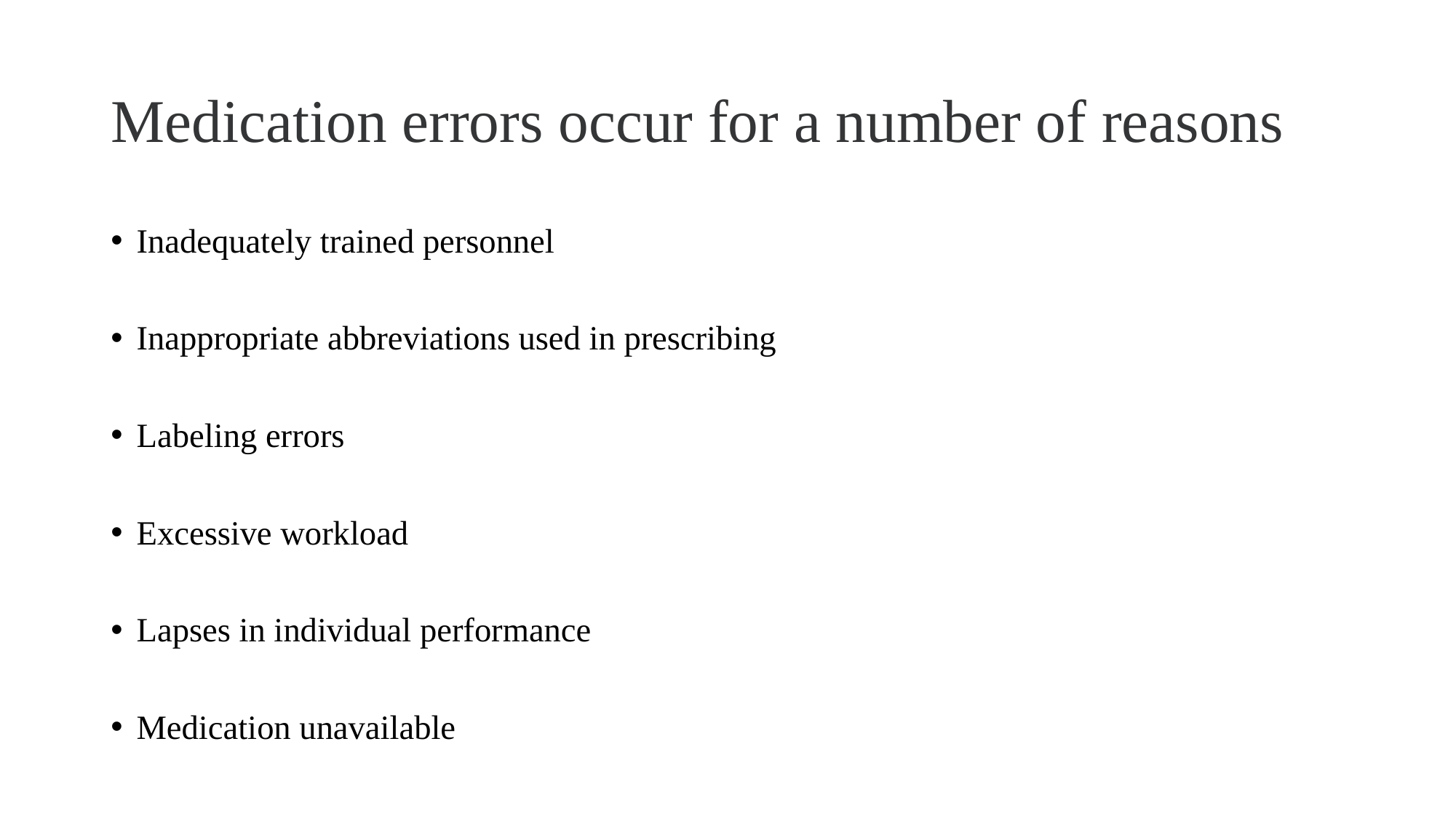

# Medication errors occur for a number of reasons
Inadequately trained personnel

Inappropriate abbreviations used in prescribing

Labeling errors

Excessive workload

Lapses in individual performance

Medication unavailable